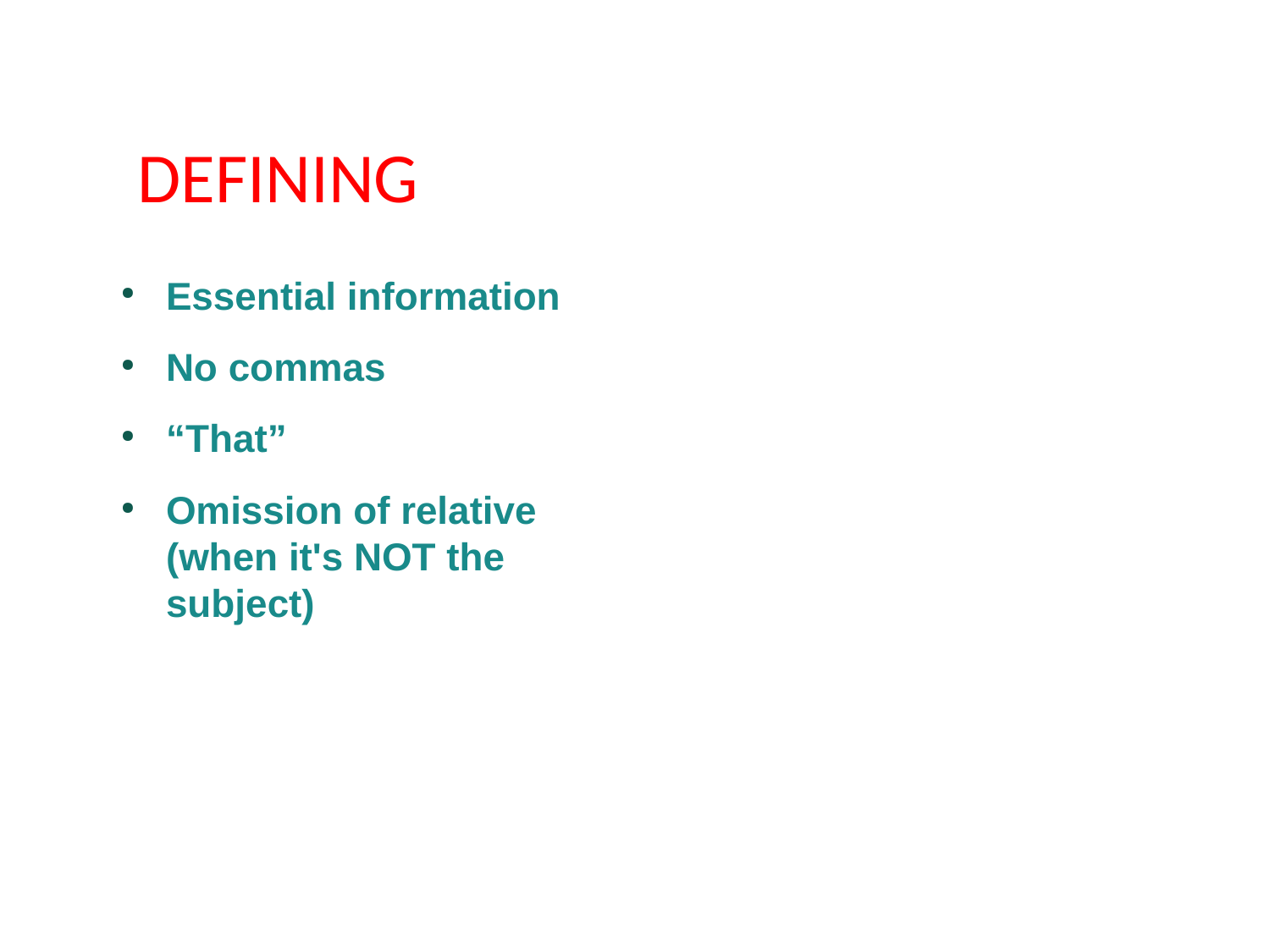

DEFINING
Essential information
No commas
“That”
Omission of relative (when it's NOT the subject)